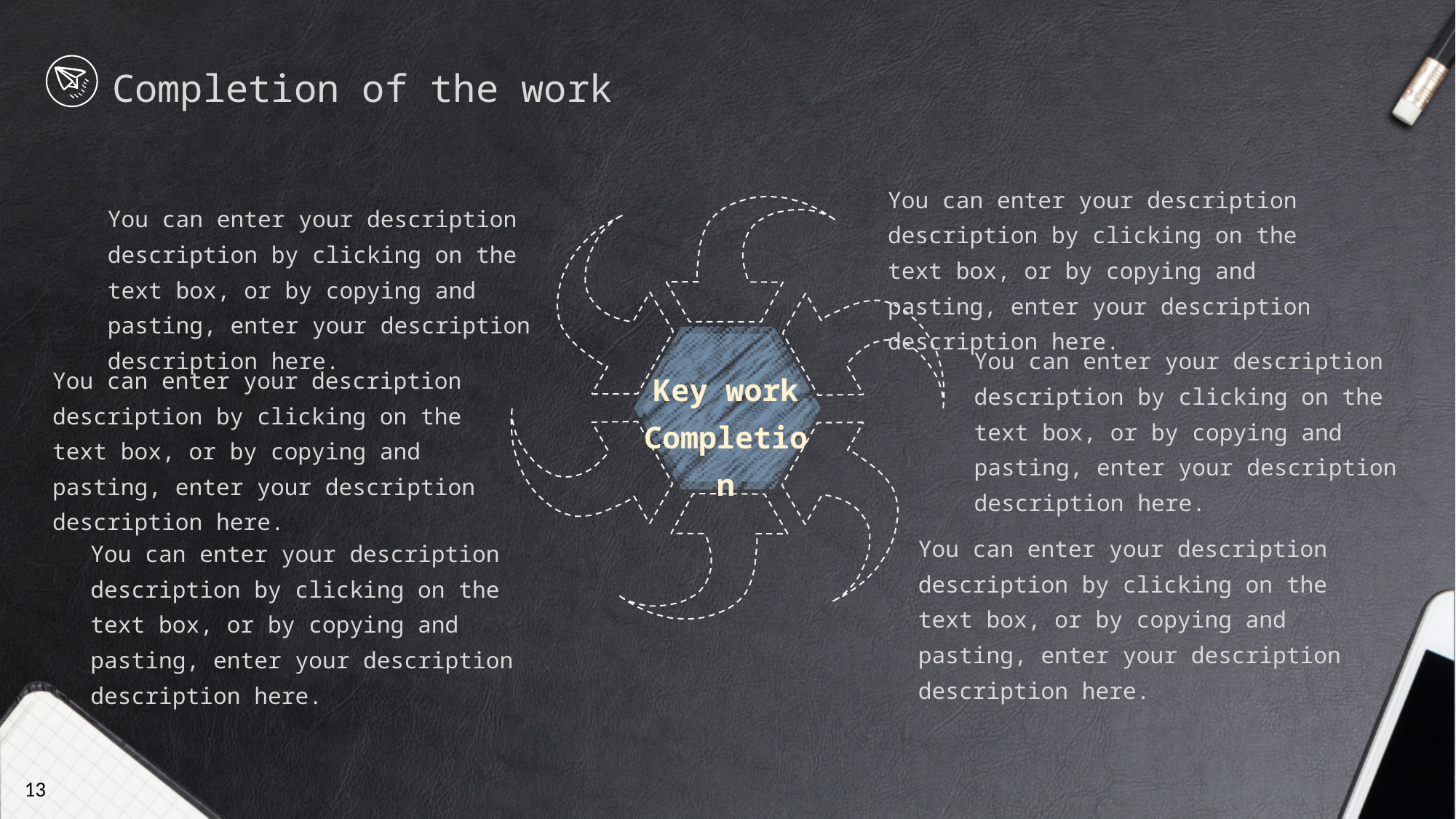

Completion of the work

You can enter your description description by clicking on the text box, or by copying and pasting, enter your description description here.
You can enter your description description by clicking on the text box, or by copying and pasting, enter your description description here.

Key work
Completion
You can enter your description description by clicking on the text box, or by copying and pasting, enter your description description here.
You can enter your description description by clicking on the text box, or by copying and pasting, enter your description description here.

You can enter your description description by clicking on the text box, or by copying and pasting, enter your description description here.
You can enter your description description by clicking on the text box, or by copying and pasting, enter your description description here.
13